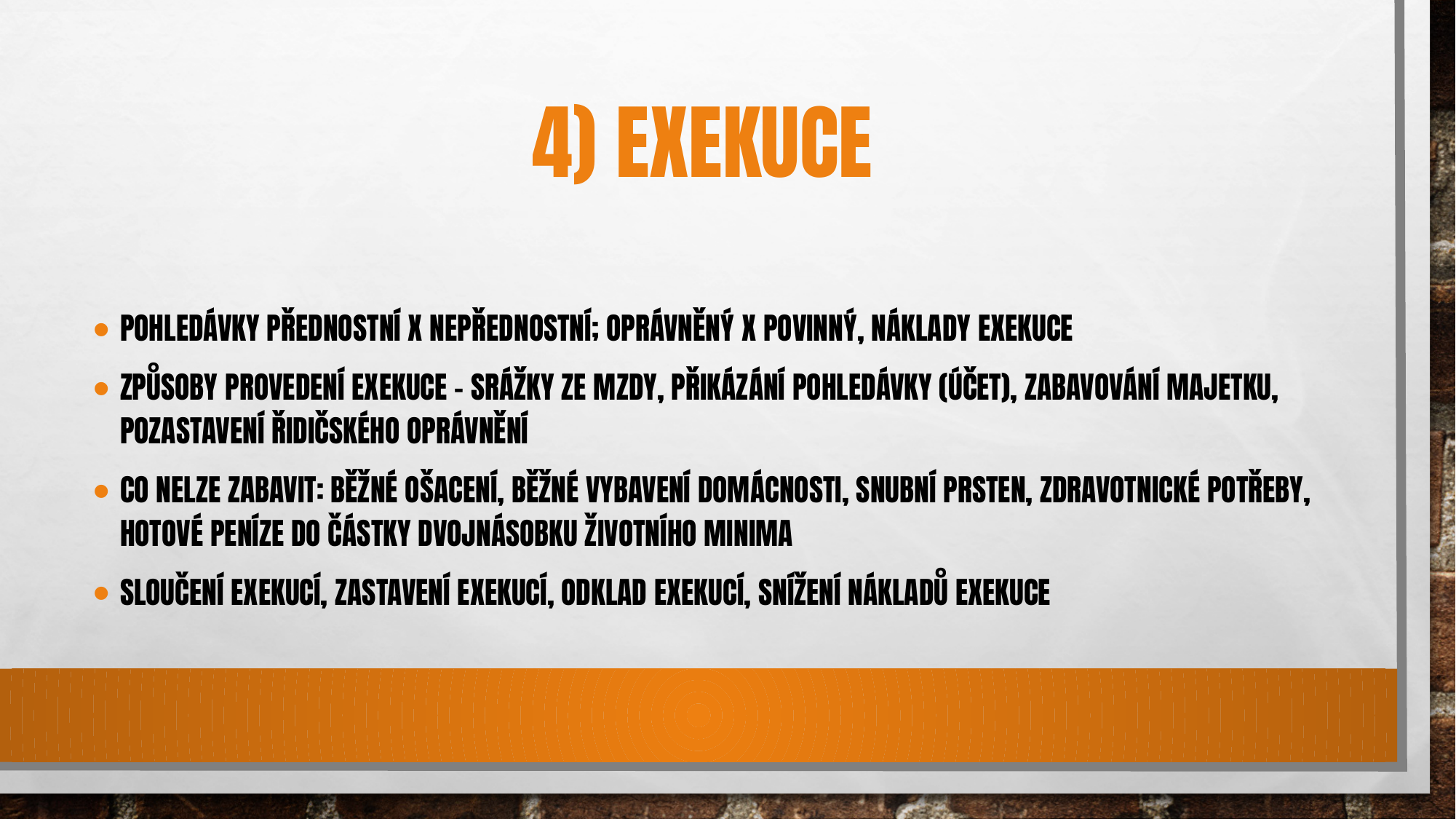

# 4) Exekuce

Pohledávky přednostní x nepřednostní; oprávněný x povinný, náklady exekuce
Způsoby provedení exekuce – srážky ze mzdy, přikázání pohledávky (účet), zabavování majetku, pozastavení řidičského oprávnění
Co nelze zabavit: běžné ošacení, běžné vybavení domácnosti, snubní prsten, zdravotnické potřeby, hotové peníze do částky dvojnásobku životního minima
Sloučení exekucí, zastavení exekucí, odklad exekucí, snížení nákladů exekuce